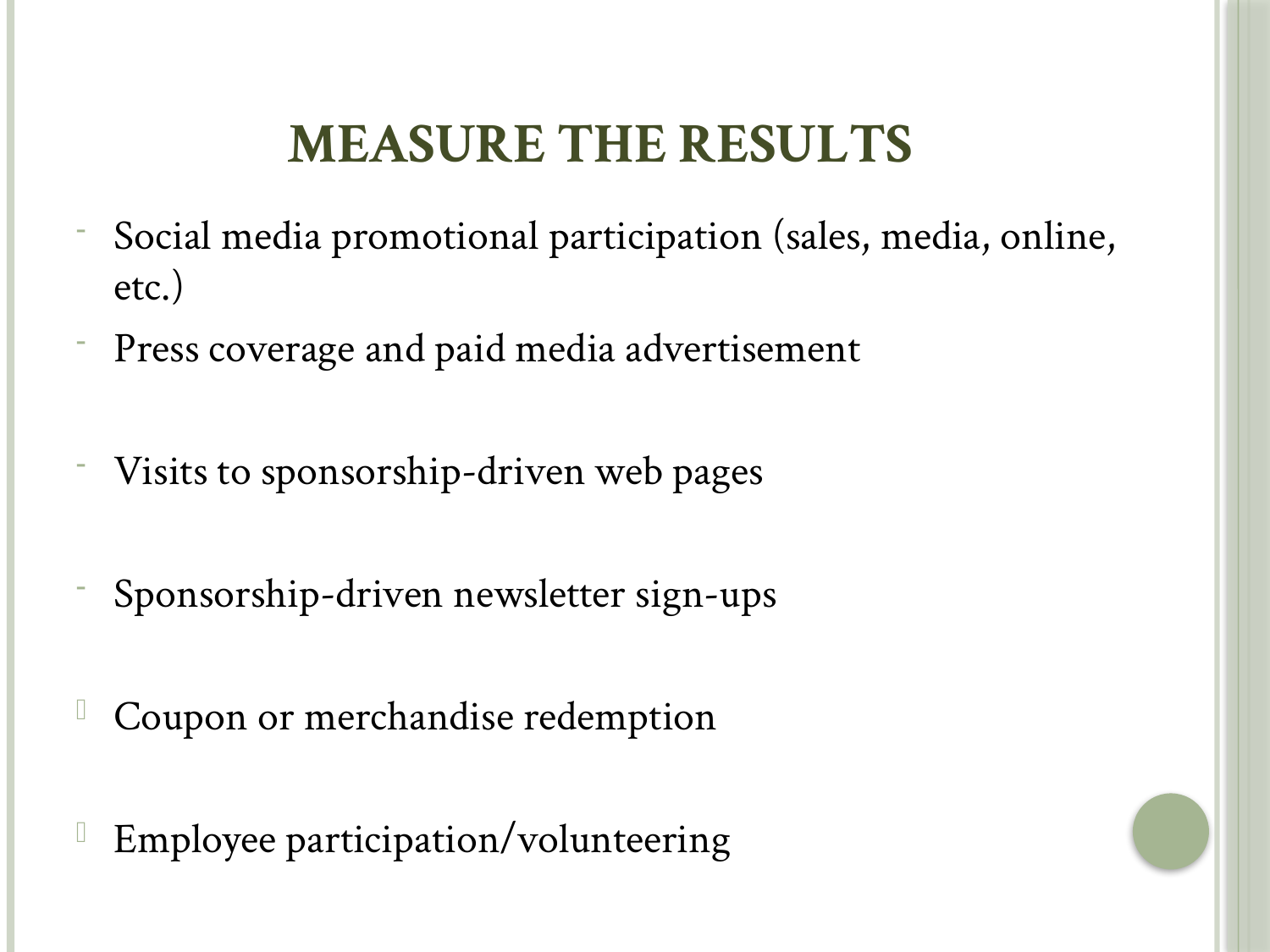

# Measure the results
Social media promotional participation (sales, media, online, etc.)
Press coverage and paid media advertisement

Visits to sponsorship-driven web pages

Sponsorship-driven newsletter sign-ups

Coupon or merchandise redemption

Employee participation/volunteering